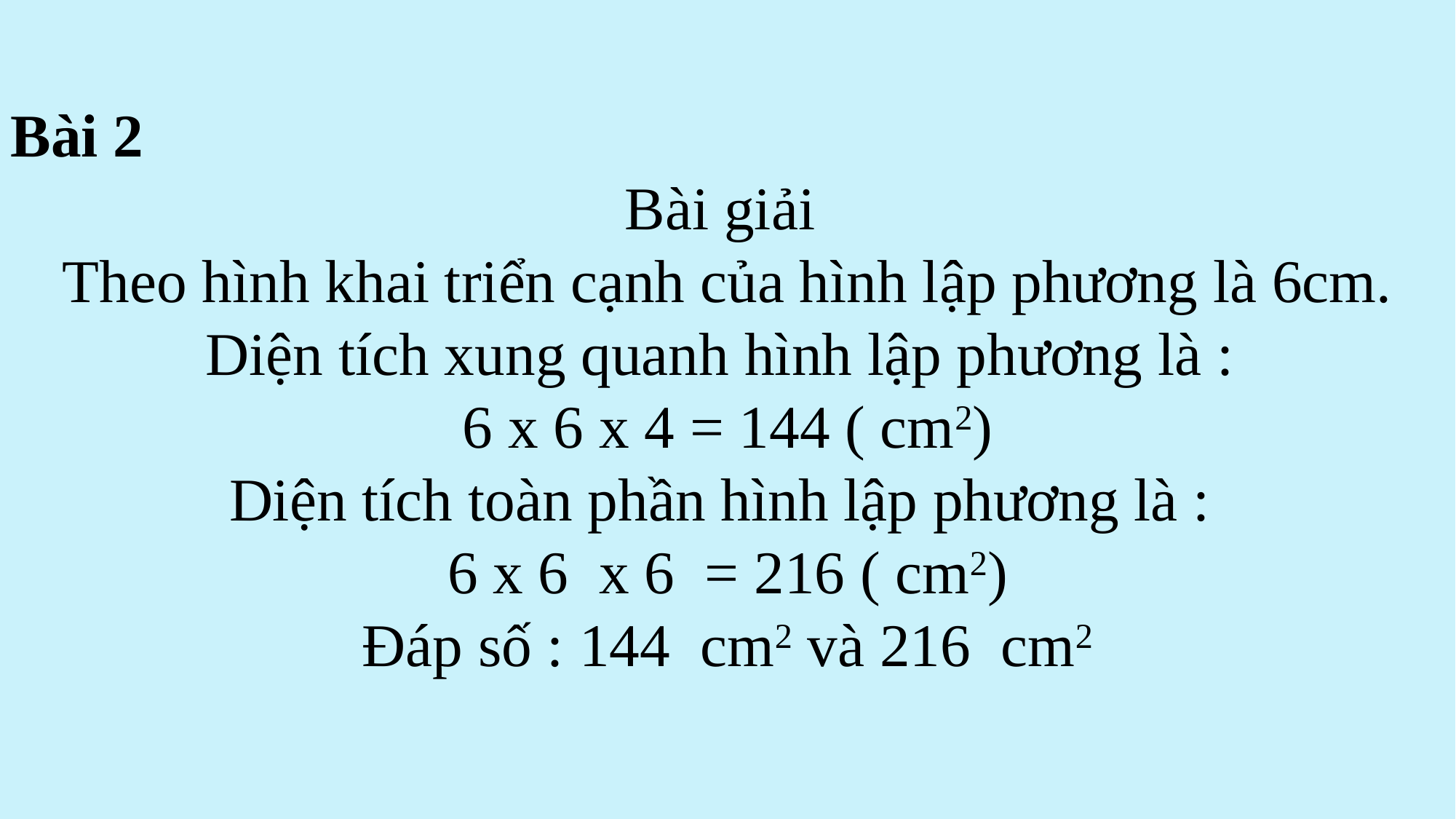

Bài 2
Bài giải
Theo hình khai triển cạnh của hình lập phương là 6cm.
Diện tích xung quanh hình lập phương là :
6 x 6 x 4 = 144 ( cm2)
Diện tích toàn phần hình lập phương là :
6 x 6  x 6  = 216 ( cm2)
Đáp số : 144  cm2 và 216  cm2